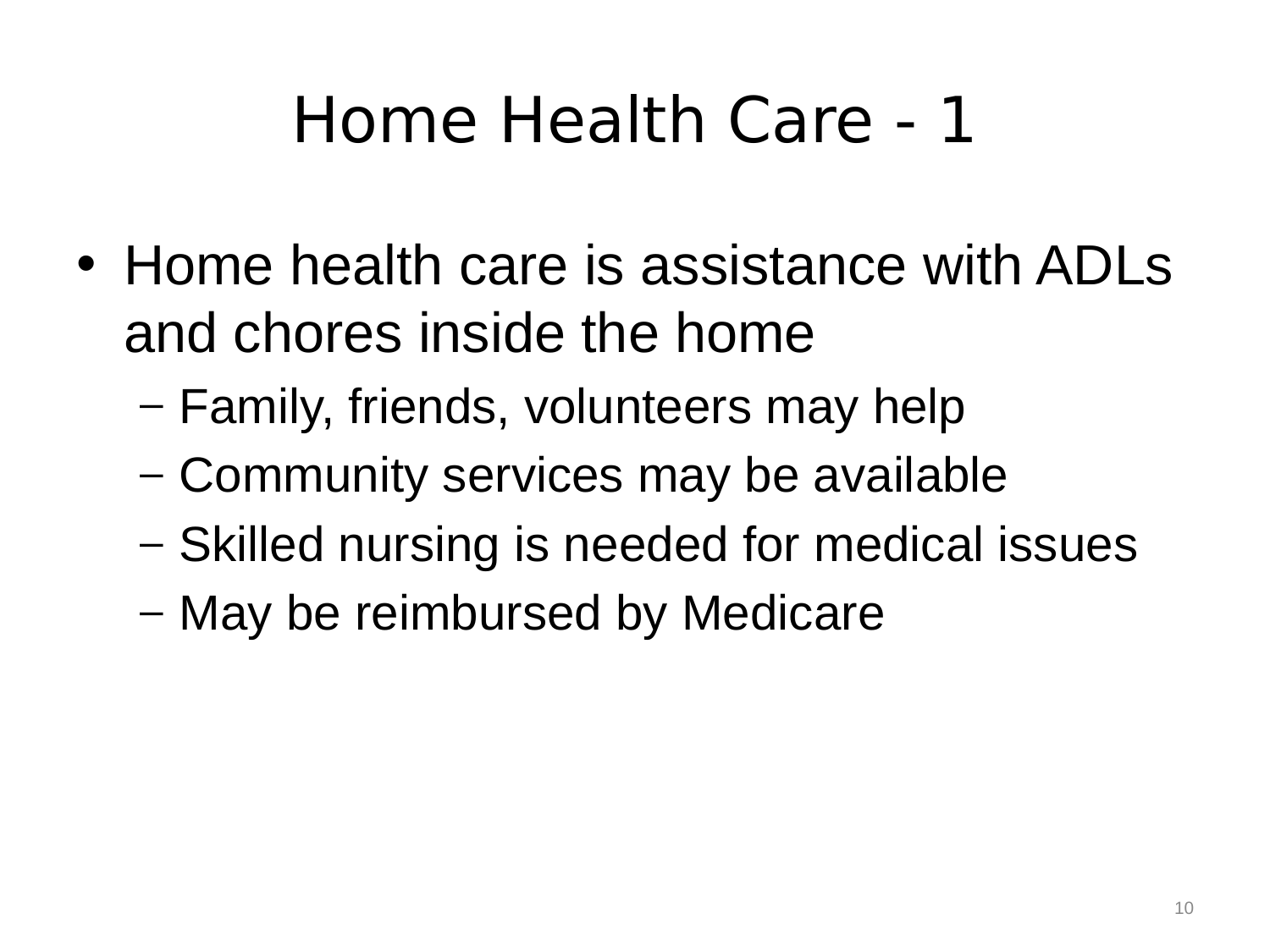

# Home Health Care - 1
Home health care is assistance with ADLs and chores inside the home
Family, friends, volunteers may help
Community services may be available
Skilled nursing is needed for medical issues
May be reimbursed by Medicare
10